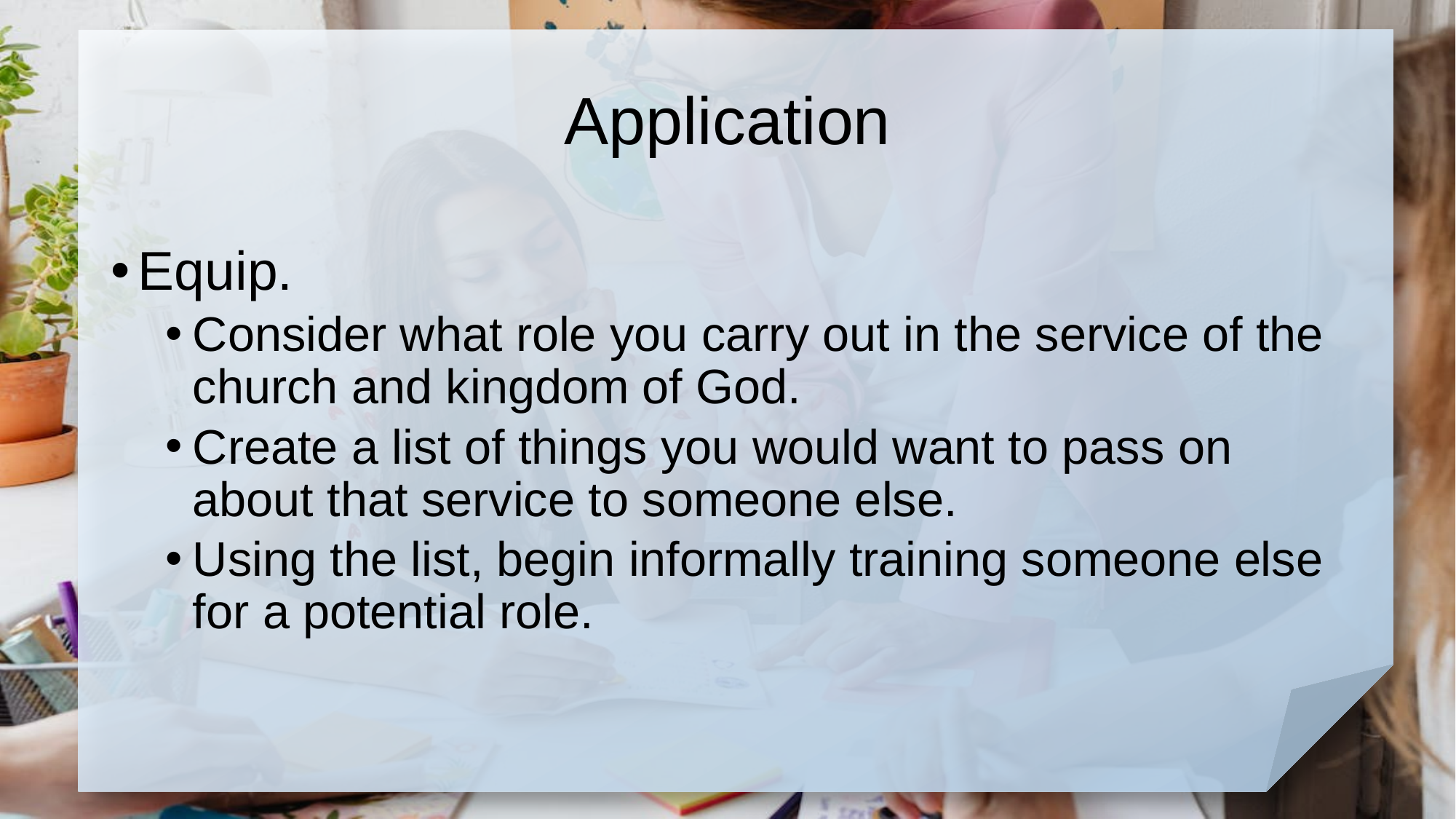

# Application
Equip.
Consider what role you carry out in the service of the church and kingdom of God.
Create a list of things you would want to pass on about that service to someone else.
Using the list, begin informally training someone else for a potential role.